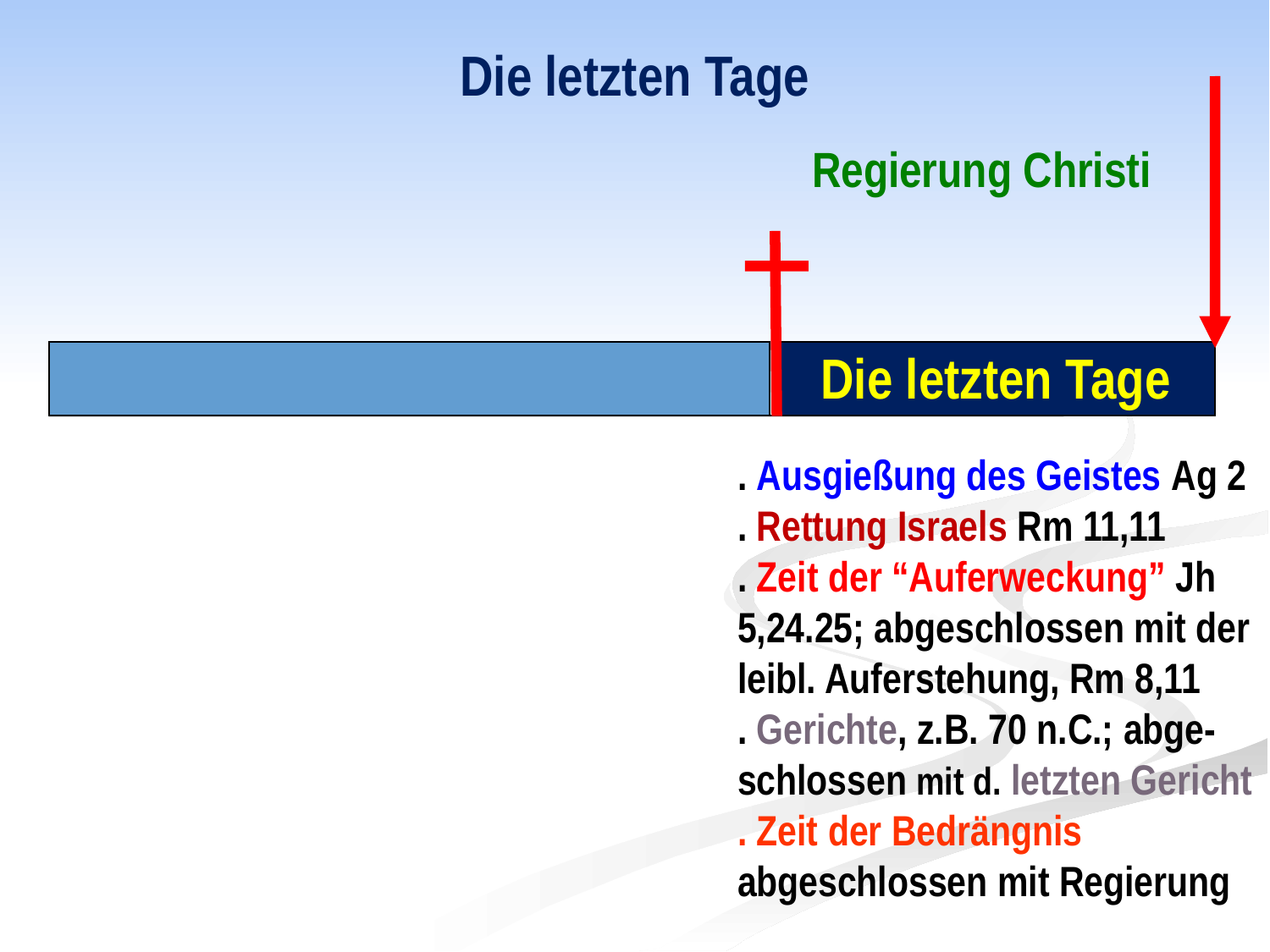

# Die letzten Tage

Regierung Christi

Die letzten Tage

. Ausgießung des Geistes Ag 2
. Rettung Israels Rm 11,11
. Zeit der “Auferweckung” Jh 5,24.25; abgeschlossen mit der leibl. Auferstehung, Rm 8,11
. Gerichte, z.B. 70 n.C.; abge-schlossen mit d. letzten Gericht
. Zeit der Bedrängnis
abgeschlossen mit Regierung